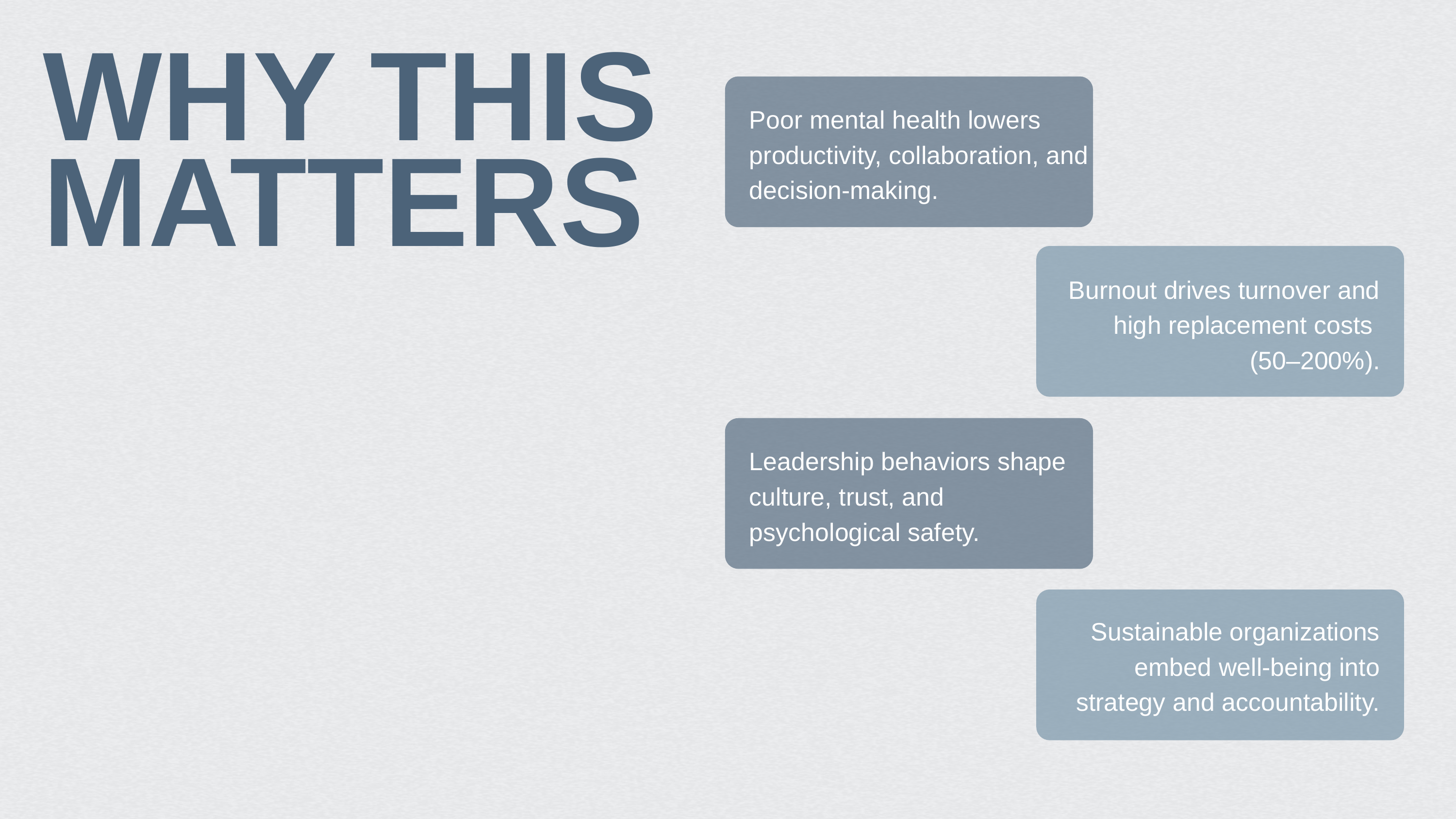

WHY THIS MATTERS

Poor mental health lowers productivity, collaboration, and decision-making.

Burnout drives turnover and high replacement costs
(50–200%).

Leadership behaviors shape culture, trust, and psychological safety.

Sustainable organizations embed well-being into strategy and accountability.